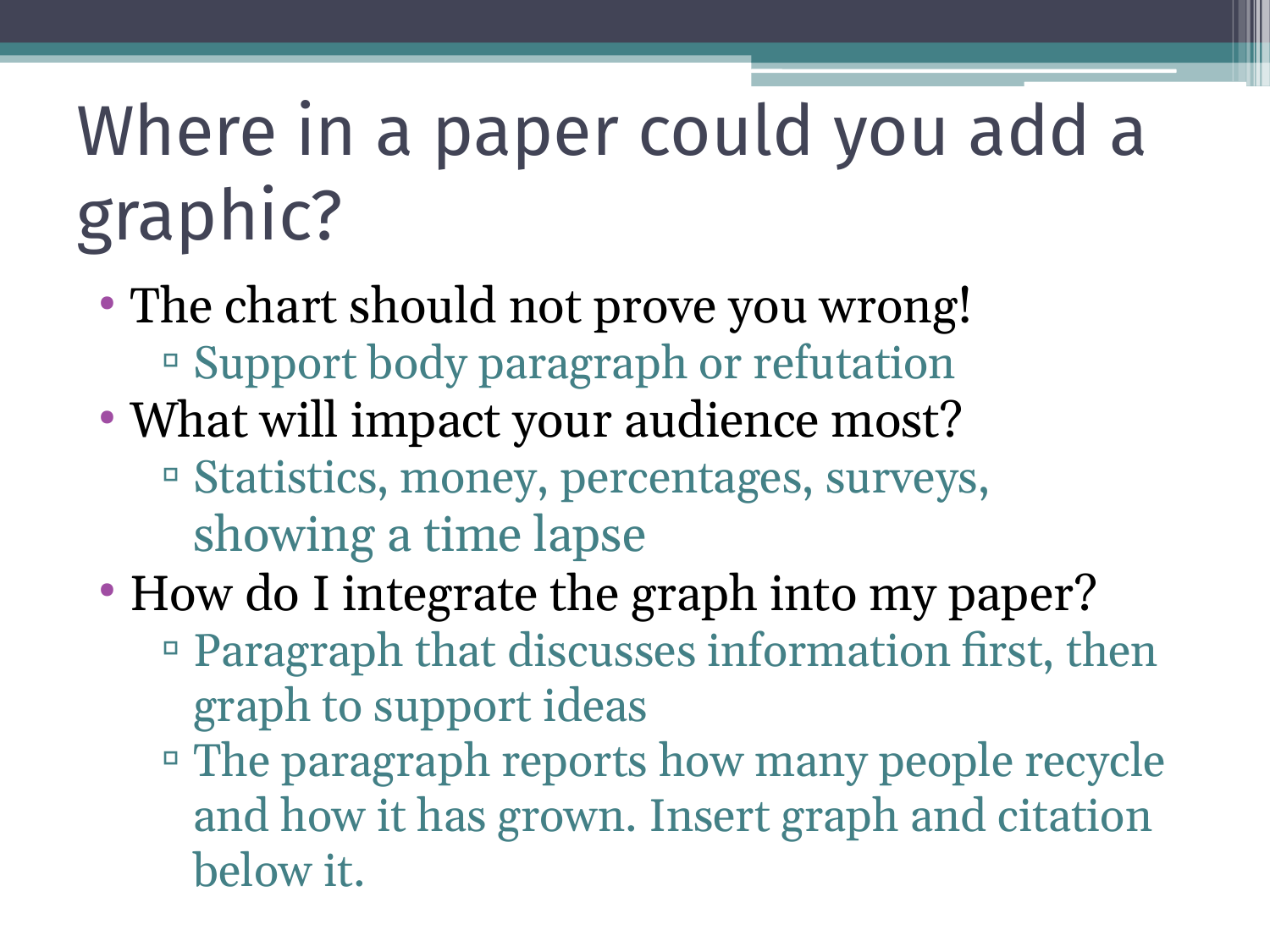

# Where in a paper could you add a graphic?
The chart should not prove you wrong!
Support body paragraph or refutation
What will impact your audience most?
Statistics, money, percentages, surveys, showing a time lapse
How do I integrate the graph into my paper?
Paragraph that discusses information first, then graph to support ideas
The paragraph reports how many people recycle and how it has grown. Insert graph and citation below it.